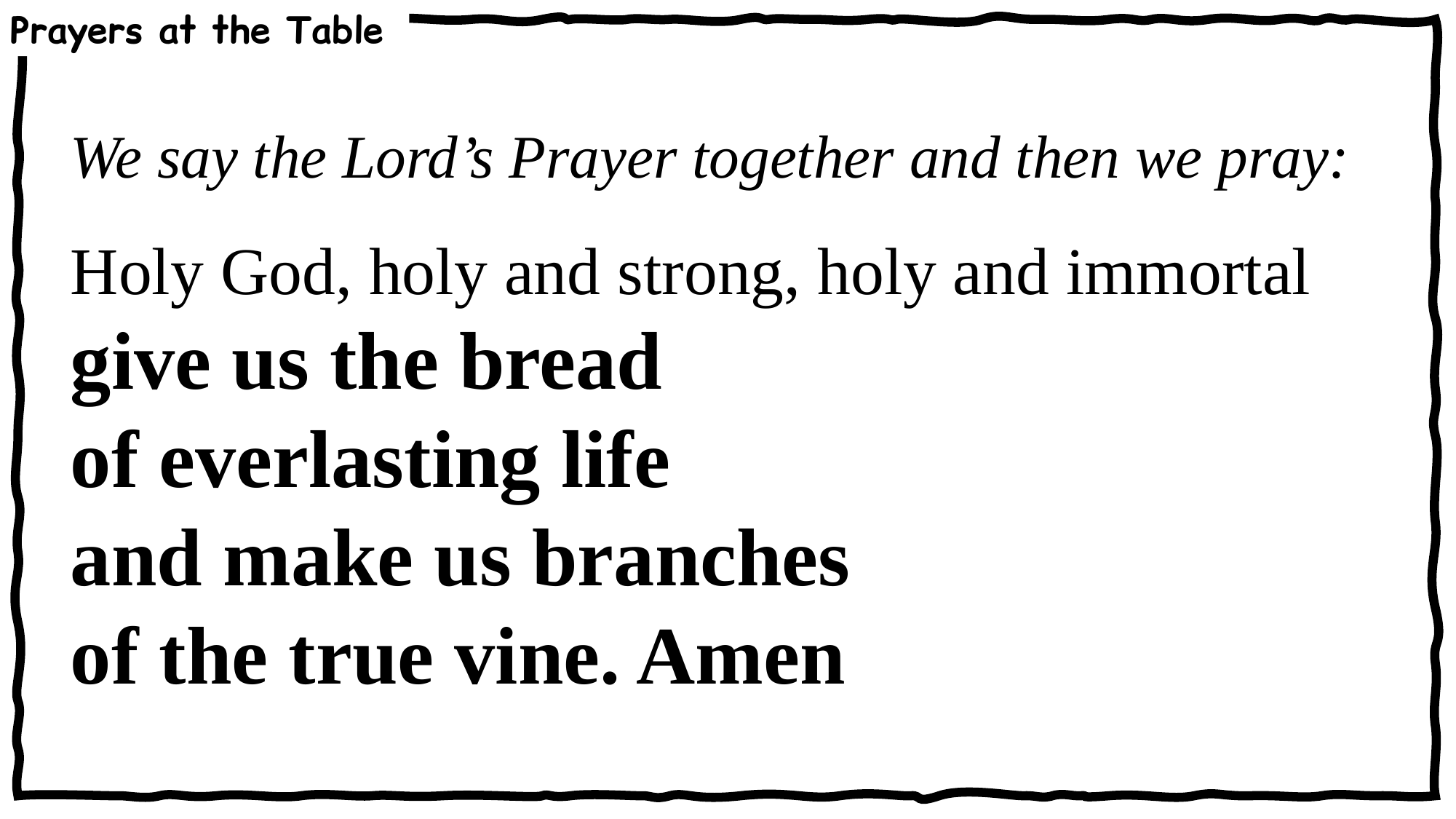

Prayers at the Table

We say the Lord’s Prayer together and then we pray:

Holy God, holy and strong, holy and immortal
give us the bread
of everlasting life
and make us branches
of the true vine. Amen